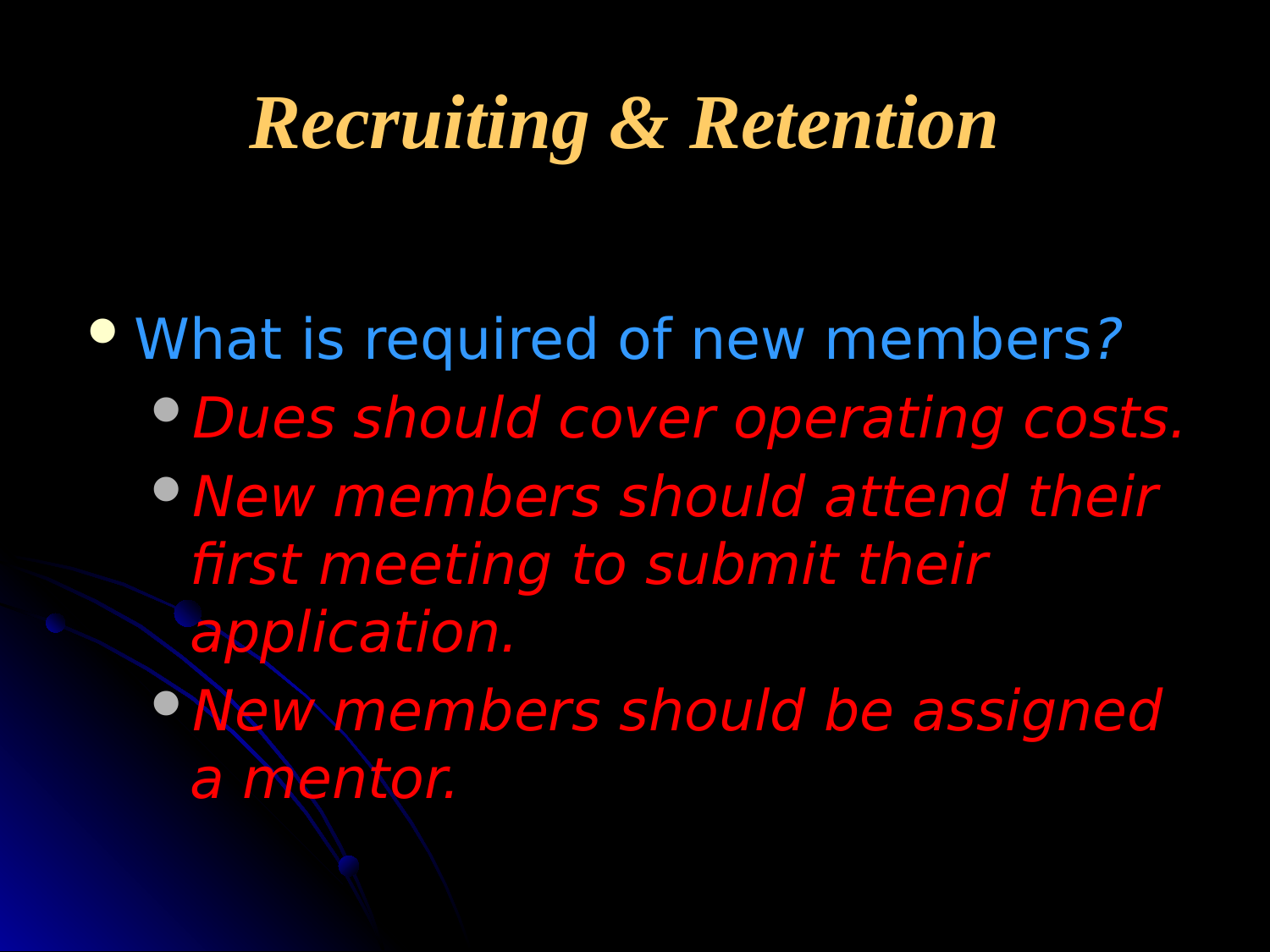

# Recruiting & Retention
What is required of new members?
Dues should cover operating costs.
New members should attend their first meeting to submit their application.
New members should be assigned a mentor.